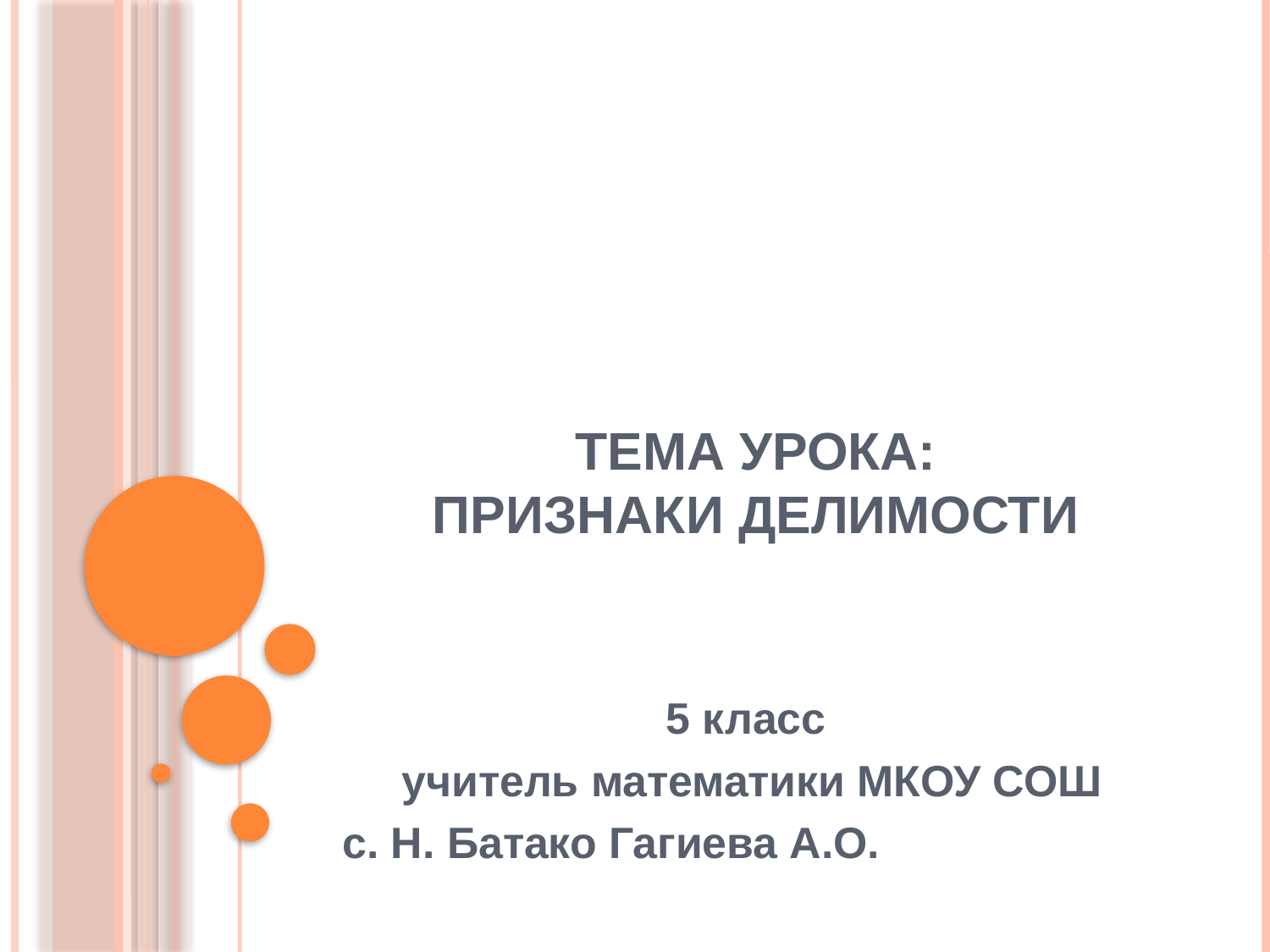

# ТЕМА УРОКА: Признаки делимости
5 класс
 учитель математики МКОУ СОШ
 с. Н. Батако Гагиева А.О.